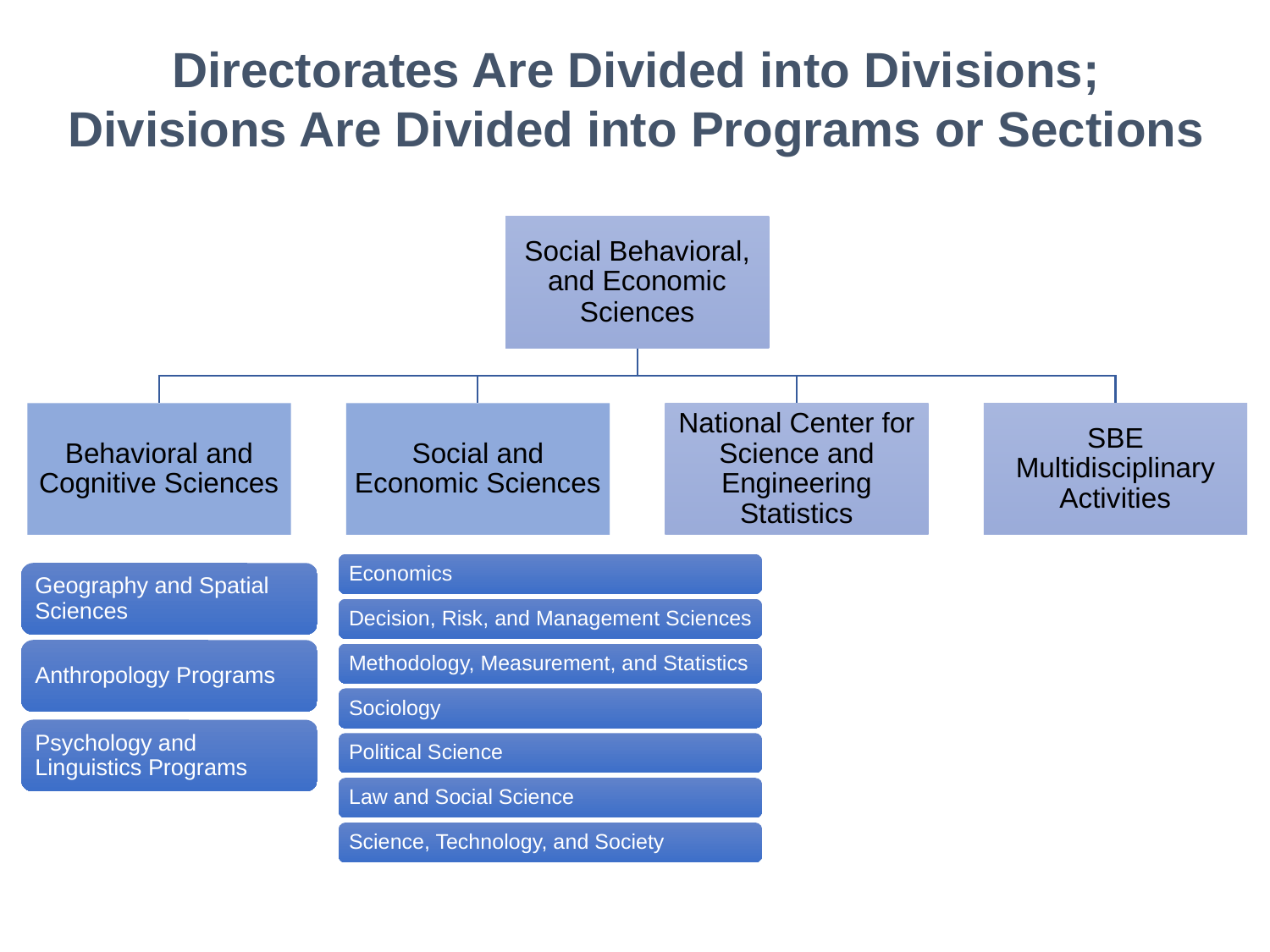

Directorates Are Divided into Divisions;
Divisions Are Divided into Programs or Sections
Social Behavioral, and Economic Sciences
Behavioral and Cognitive Sciences
Social and Economic Sciences
National Center for Science and Engineering Statistics
SBE Multidisciplinary Activities
Economics
Decision, Risk, and Management Sciences
Methodology, Measurement, and Statistics
Sociology
Political Science
Law and Social Science
Science, Technology, and Society
Geography and Spatial Sciences
Anthropology Programs
Psychology and Linguistics Programs